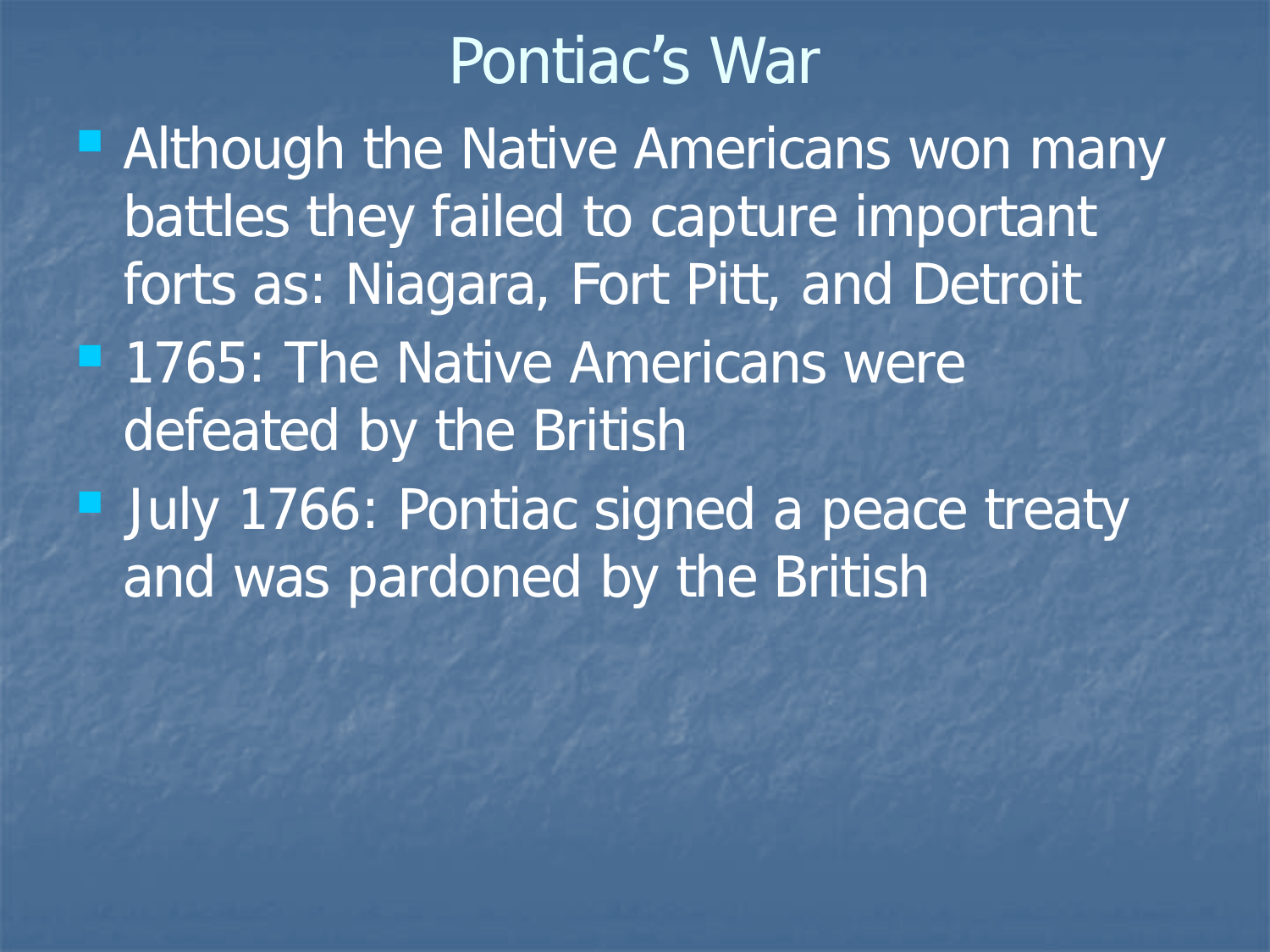

# Pontiac’s War
Although the Native Americans won many battles they failed to capture important forts as: Niagara, Fort Pitt, and Detroit
1765: The Native Americans were defeated by the British
July 1766: Pontiac signed a peace treaty and was pardoned by the British